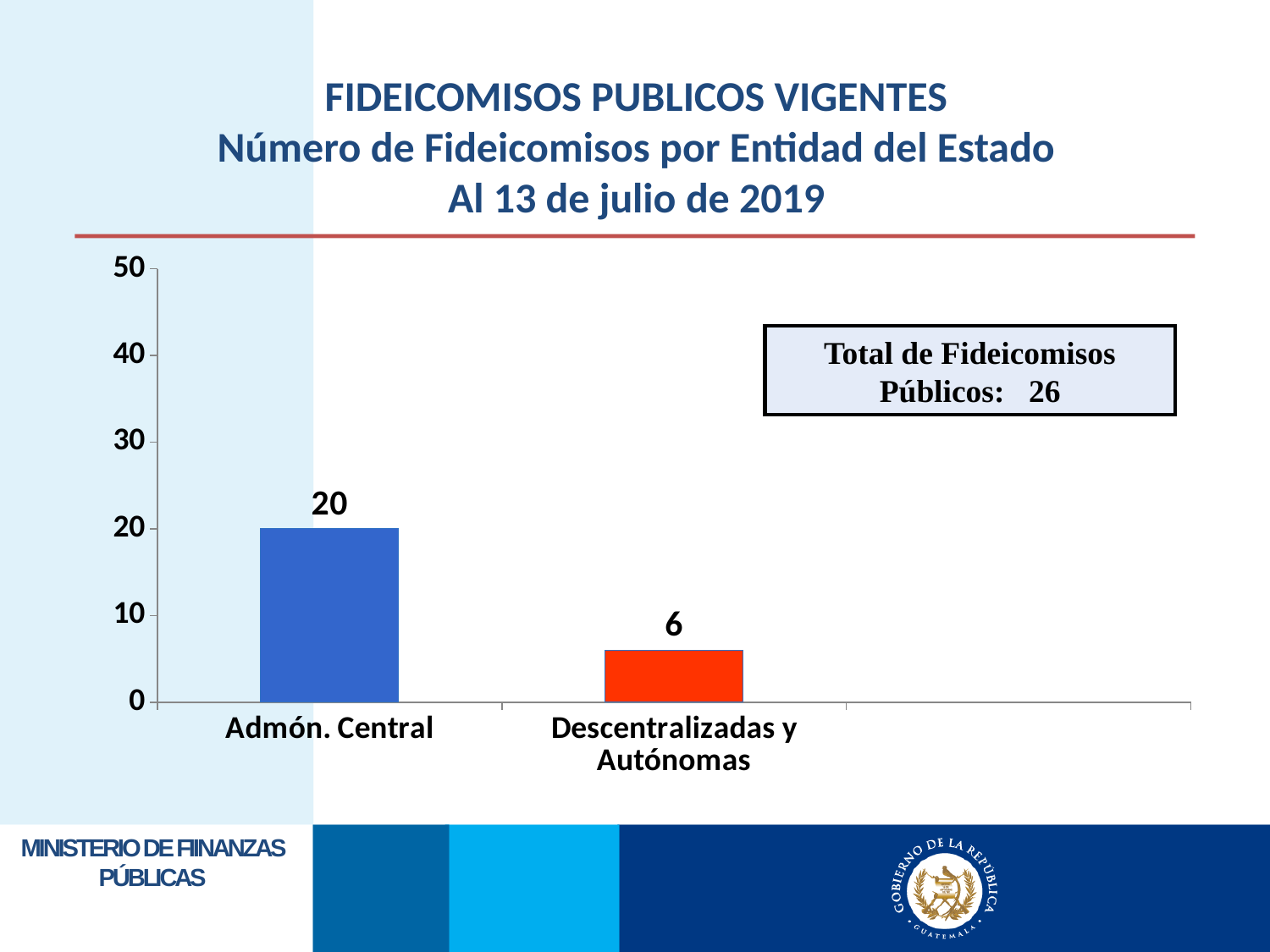

# FIDEICOMISOS PUBLICOS VIGENTES Número de Fideicomisos por Entidad del Estado Al 13 de julio de 2019

### Chart

| Category | Fideicomisos |
|---|---|
| Admón. Central | 20.0 |
| Descentralizadas y Autónomas | 6.0 |
Total de Fideicomisos Públicos:   26
Ministerio de FiInanzas Públicas